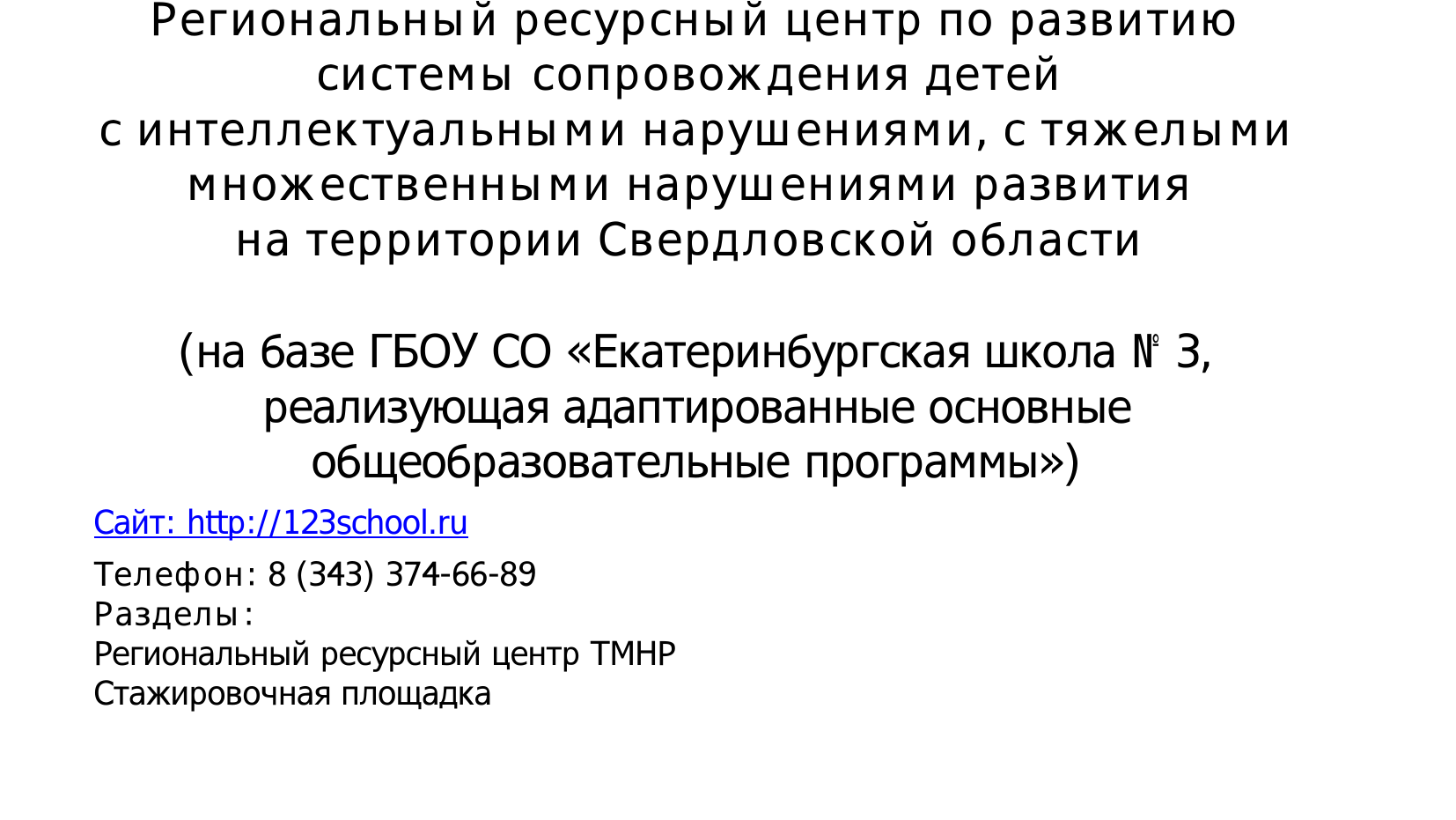

# Региональный ресурсный центр по развитию системы сопровождения детей с интеллектуальными нарушениями, с тяжелыми множественными нарушениями развития на территории Свердловской области (на базе ГБОУ СО «Екатеринбургская школа № 3, реализующая адаптированные основные общеобразовательные программы»)
Сайт: http://123school.ru
Телефон: 8 (343) 374-66-89
Разделы:
Региональный ресурсный центр ТМНР
Стажировочная площадка